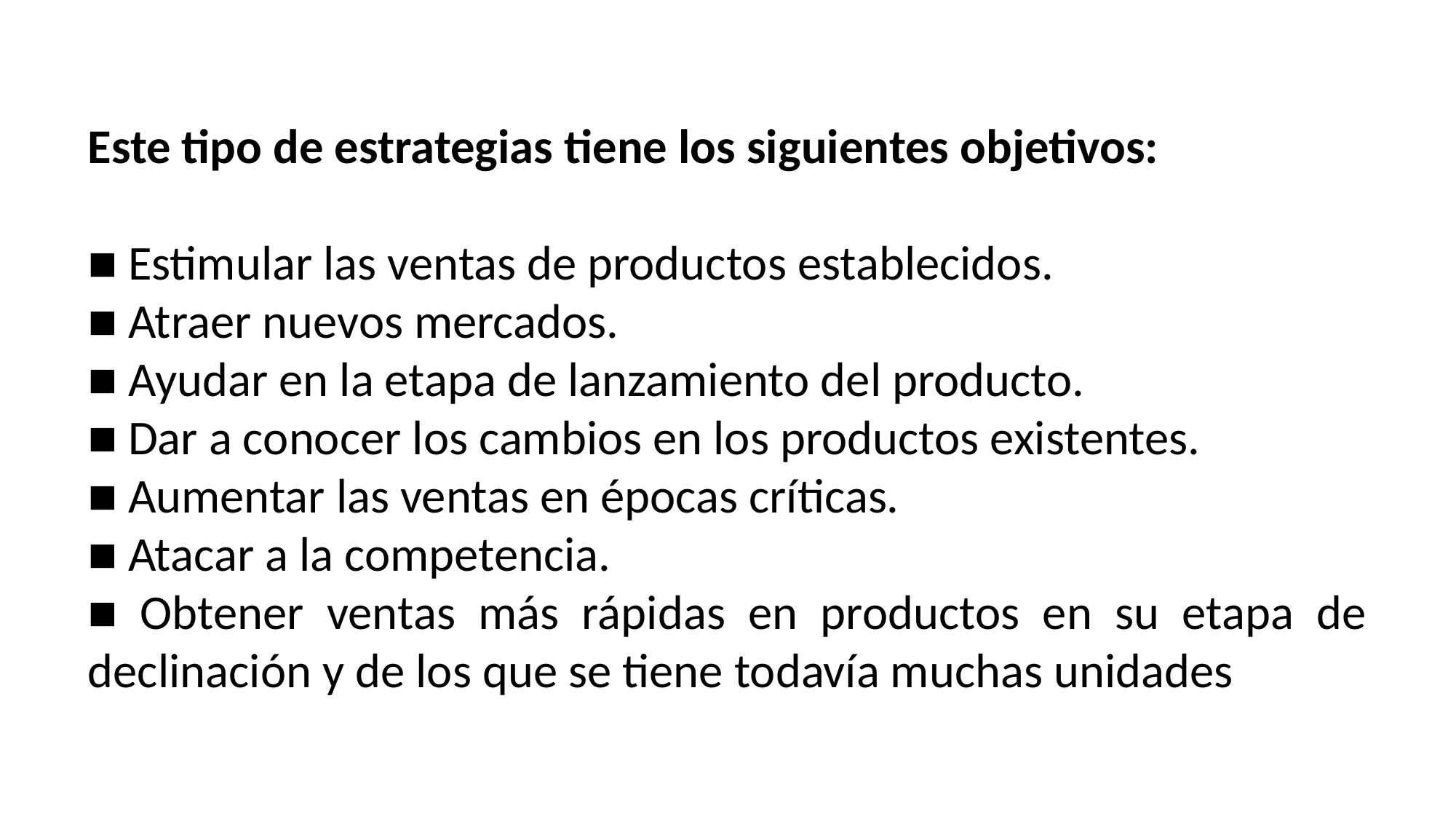

Este tipo de estrategias tiene los siguientes objetivos:

■ Estimular las ventas de productos establecidos.
■ Atraer nuevos mercados.
■ Ayudar en la etapa de lanzamiento del producto.
■ Dar a conocer los cambios en los productos existentes.
■ Aumentar las ventas en épocas críticas.
■ Atacar a la competencia.
■ Obtener ventas más rápidas en productos en su etapa de declinación y de los que se tiene todavía muchas unidades